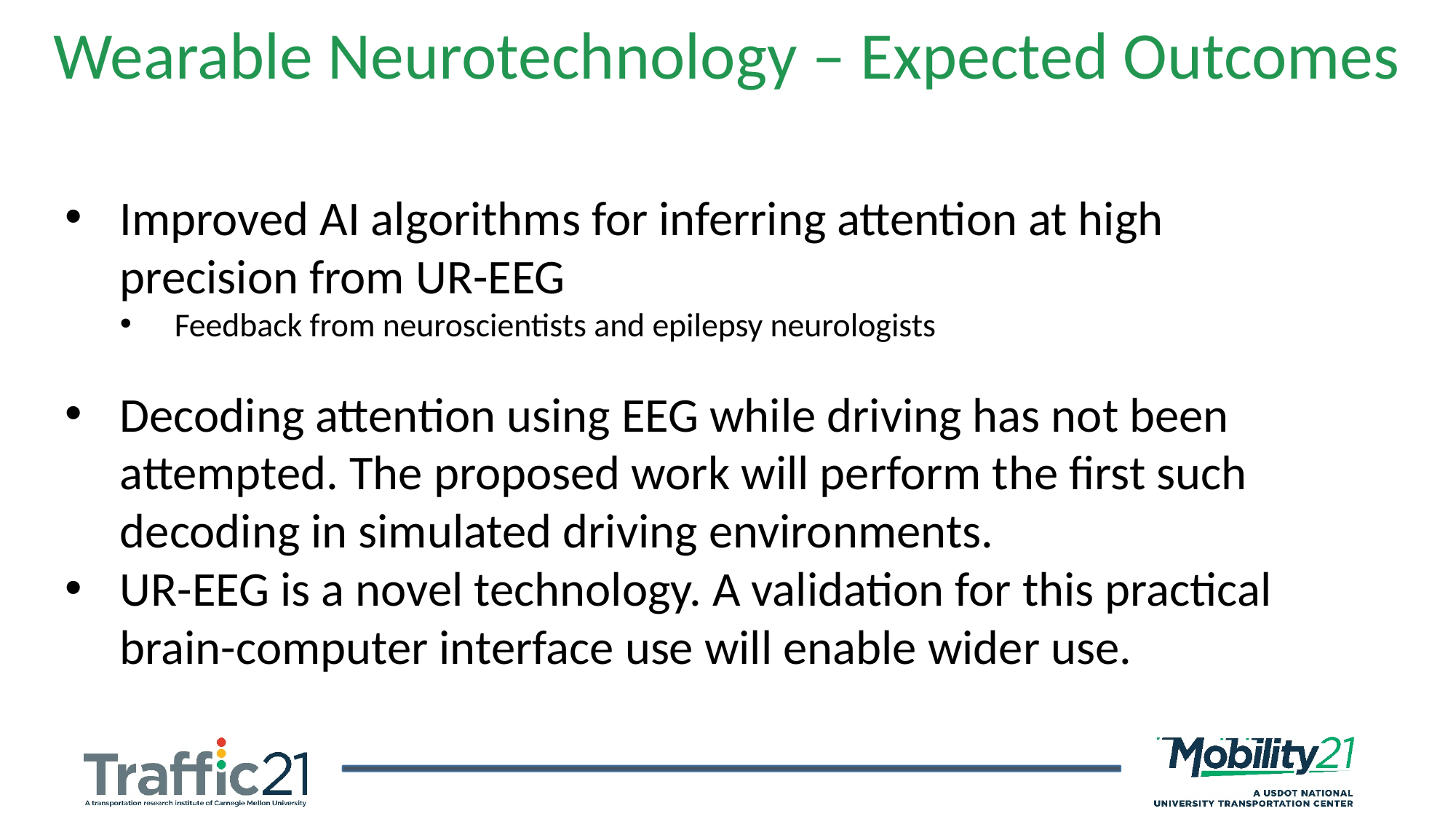

Wearable Neurotechnology – Expected Outcomes
Improved AI algorithms for inferring attention at high precision from UR-EEG
Feedback from neuroscientists and epilepsy neurologists

Decoding attention using EEG while driving has not been attempted. The proposed work will perform the first such decoding in simulated driving environments.
UR-EEG is a novel technology. A validation for this practical brain-computer interface use will enable wider use.